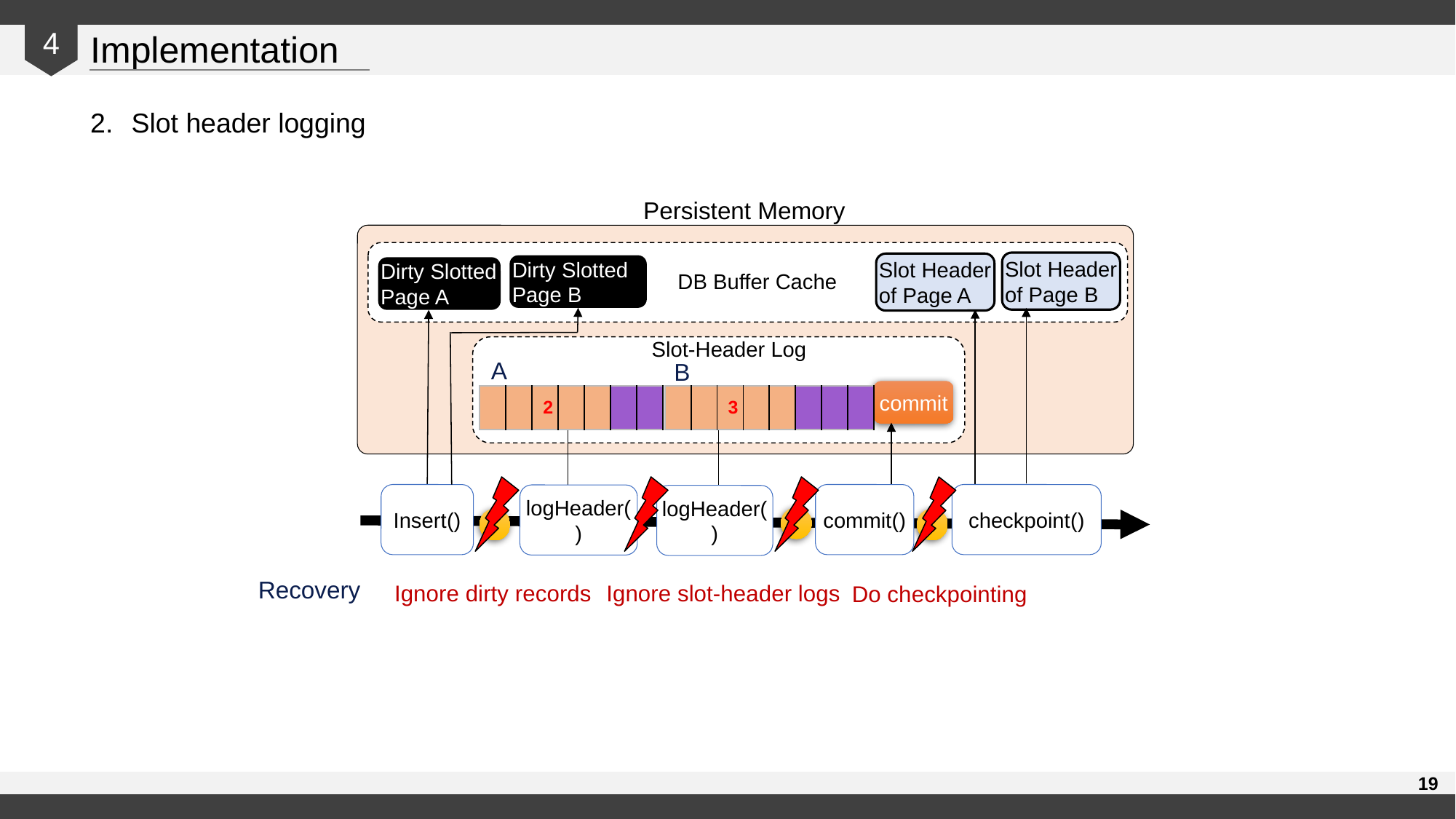

Implementation
4

Slot header logging
Persistent Memory

Slot Header
of Page B
Slot Header
of Page A
Dirty Slotted
Page B
Dirty Slotted
Page A
DB Buffer Cache
Slot-Header Log

A
B
commit
|  |  | 2 |  |  |  |  |
| --- | --- | --- | --- | --- | --- | --- |
|  |  | 3 |  |  |  |  |  |
| --- | --- | --- | --- | --- | --- | --- | --- |

Insert()
commit()
checkpoint()
logHeader()
logHeader()

Recovery
Ignore dirty records
Ignore slot-header logs
Do checkpointing
19